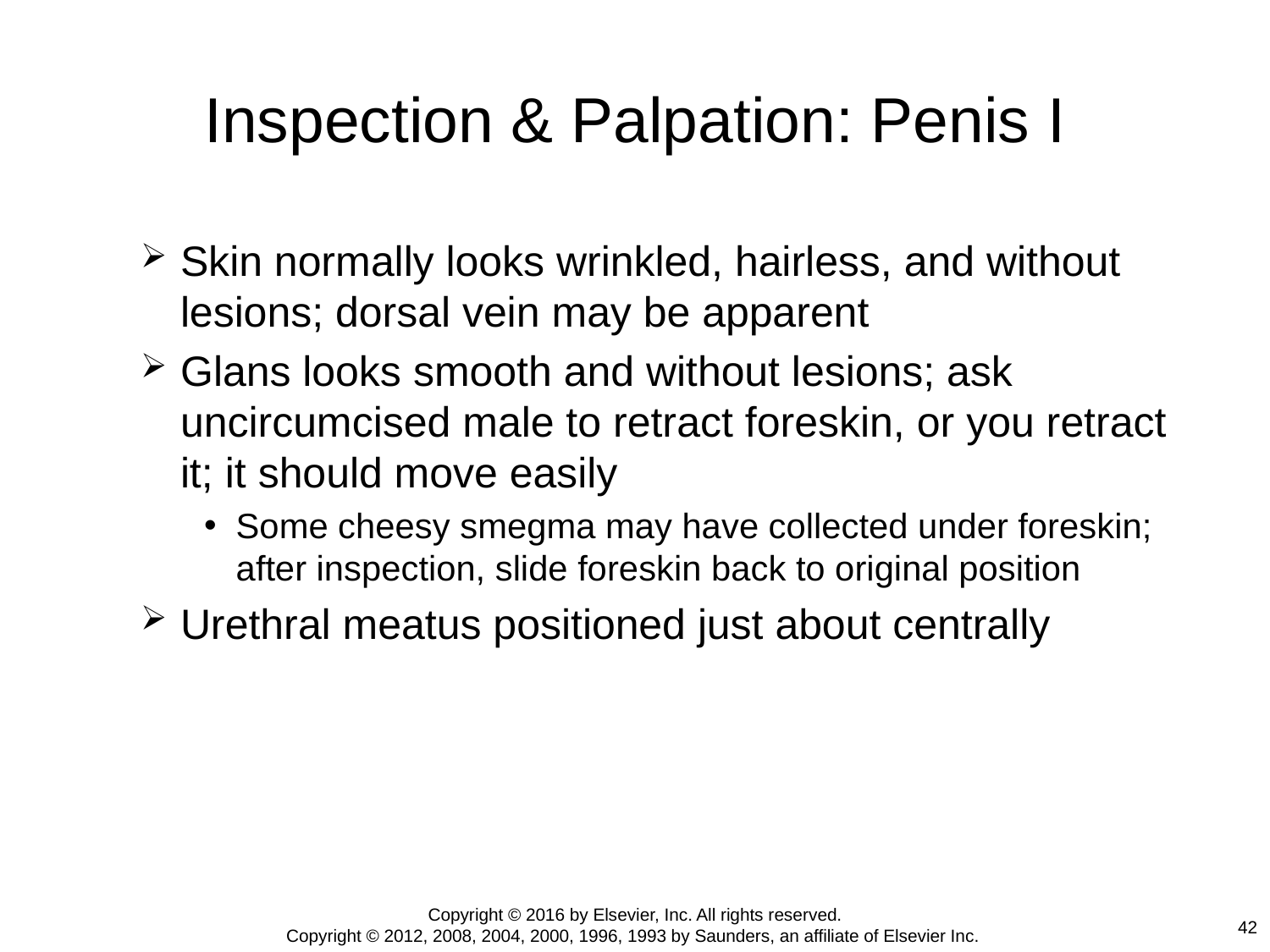

# Inspection & Palpation: Penis I
Skin normally looks wrinkled, hairless, and without lesions; dorsal vein may be apparent
Glans looks smooth and without lesions; ask uncircumcised male to retract foreskin, or you retract it; it should move easily
Some cheesy smegma may have collected under foreskin; after inspection, slide foreskin back to original position
Urethral meatus positioned just about centrally
Copyright © 2016 by Elsevier, Inc. All rights reserved.
Copyright © 2012, 2008, 2004, 2000, 1996, 1993 by Saunders, an affiliate of Elsevier Inc.
42